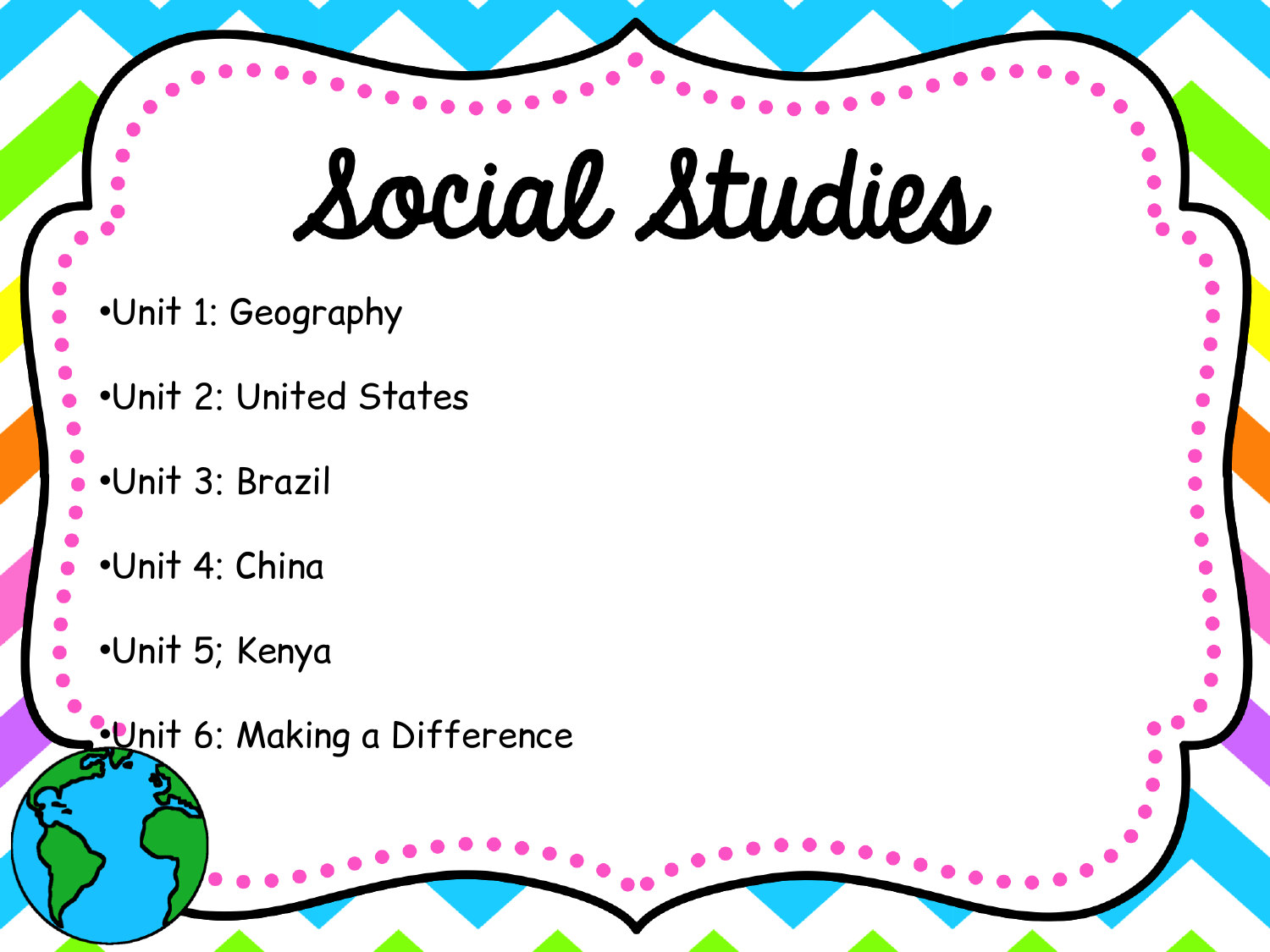

Unit 1: Geography

Unit 2: United States

Unit 3: Brazil

Unit 4: China

Unit 5; Kenya

Unit 6: Making a Difference